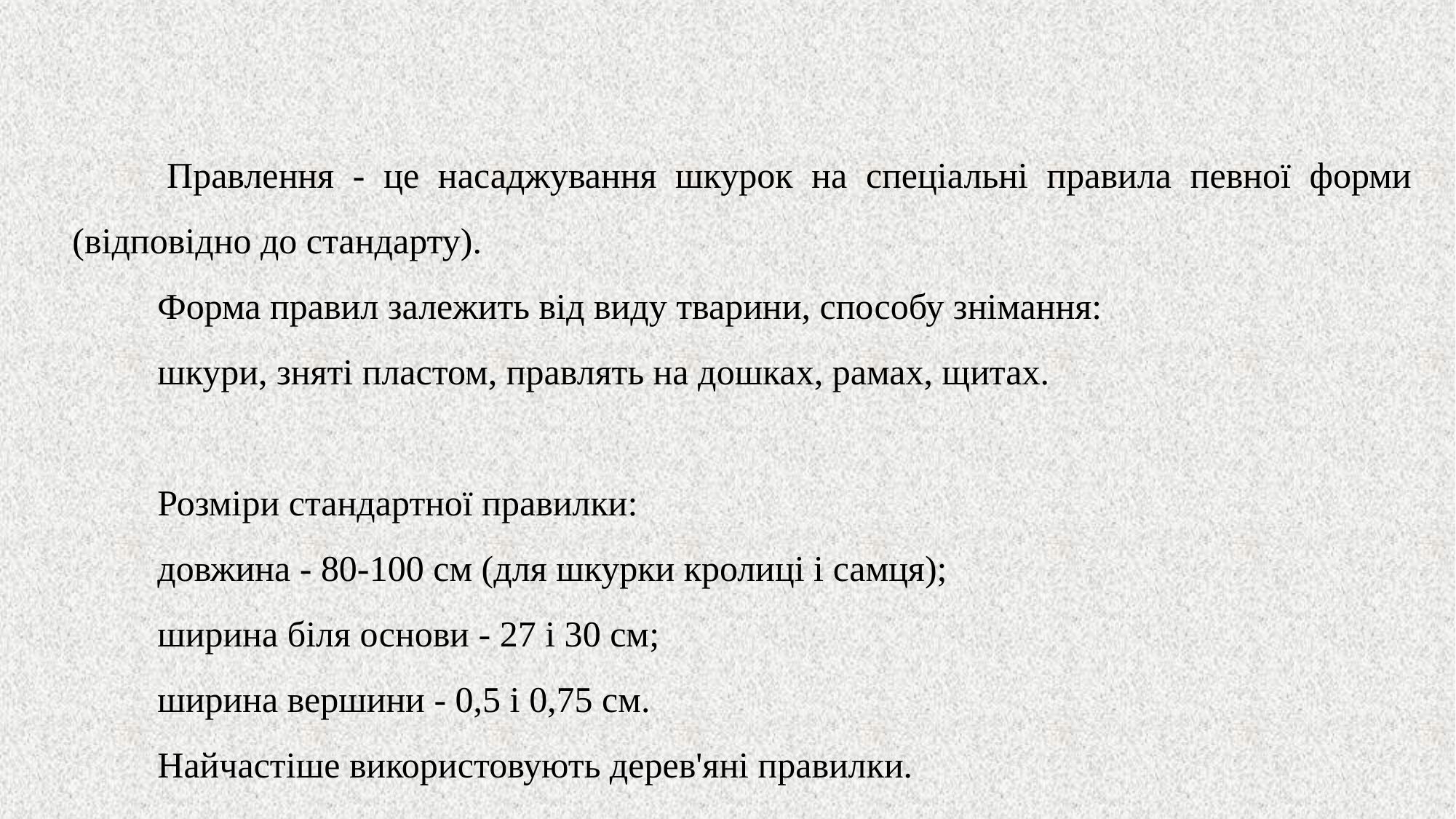

Правлення - це насаджування шкурок на спеціальні правила певної форми (відповідно до стандарту).
Форма правил залежить від виду тварини, способу знімання:
шкури, зняті пластом, правлять на дошках, рамах, щитах.

Розміри стандартної правилки:
довжина - 80-100 см (для шкурки кролиці і самця);
ширина біля основи - 27 і 30 см;
ширина вершини - 0,5 і 0,75 см.
Найчастіше використовують дерев'яні правилки.